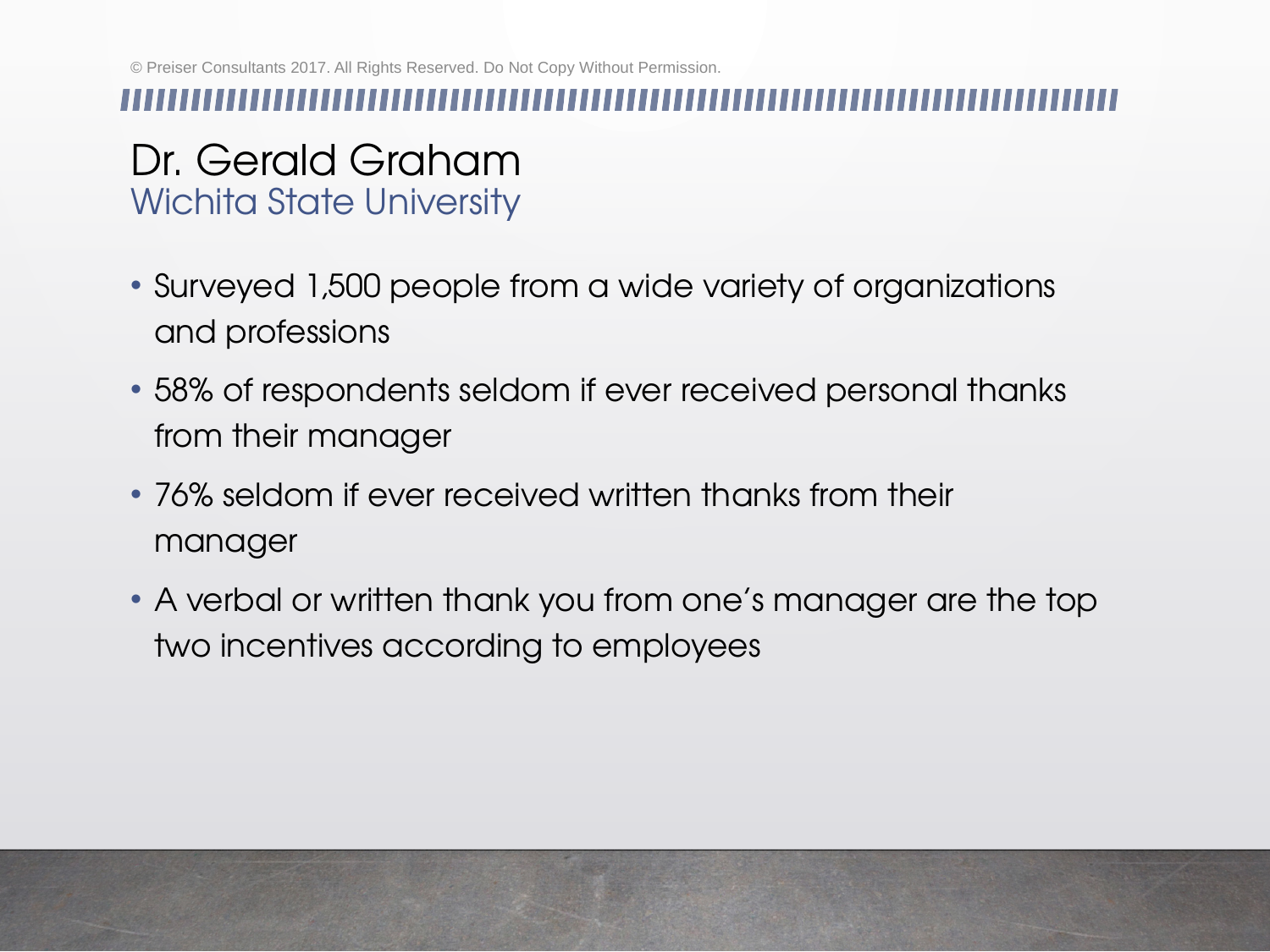

© Preiser Consultants 2017. All Rights Reserved. Do Not Copy Without Permission.
# Dr. Gerald Graham Wichita State University
Surveyed 1,500 people from a wide variety of organizations and professions
58% of respondents seldom if ever received personal thanks from their manager
76% seldom if ever received written thanks from their manager
A verbal or written thank you from one’s manager are the top two incentives according to employees